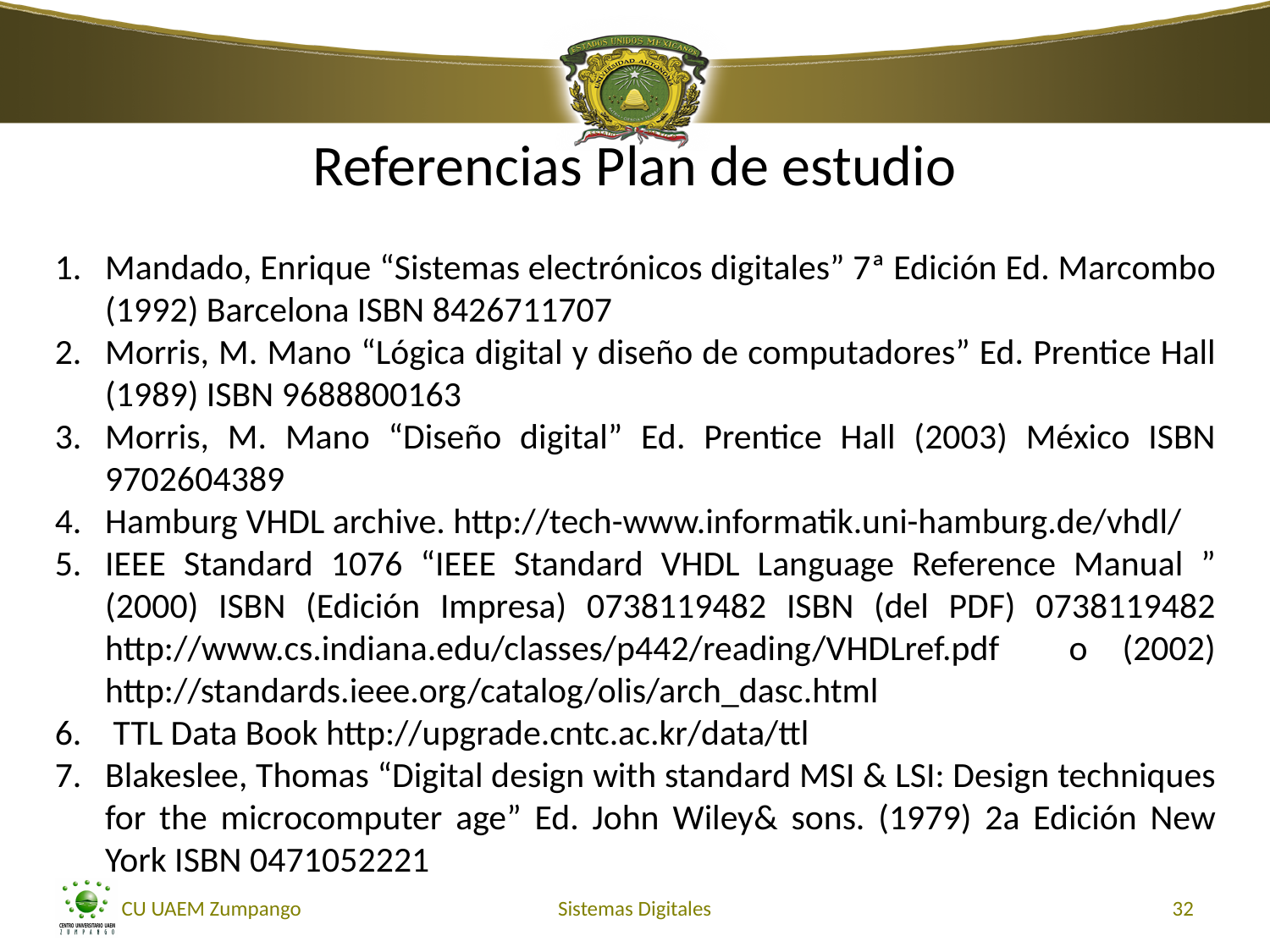

# Referencias Plan de estudio
Mandado, Enrique “Sistemas electrónicos digitales” 7ª Edición Ed. Marcombo (1992) Barcelona ISBN 8426711707
Morris, M. Mano “Lógica digital y diseño de computadores” Ed. Prentice Hall (1989) ISBN 9688800163
Morris, M. Mano “Diseño digital” Ed. Prentice Hall (2003) México ISBN 9702604389
Hamburg VHDL archive. http://tech-www.informatik.uni-hamburg.de/vhdl/
IEEE Standard 1076 “IEEE Standard VHDL Language Reference Manual ” (2000) ISBN (Edición Impresa) 0738119482 ISBN (del PDF) 0738119482 http://www.cs.indiana.edu/classes/p442/reading/VHDLref.pdf  o (2002) http://standards.ieee.org/catalog/olis/arch_dasc.html
 TTL Data Book http://upgrade.cntc.ac.kr/data/ttl
Blakeslee, Thomas “Digital design with standard MSI & LSI: Design techniques for the microcomputer age” Ed. John Wiley& sons. (1979) 2a Edición New York ISBN 0471052221
CU UAEM Zumpango
Sistemas Digitales
32